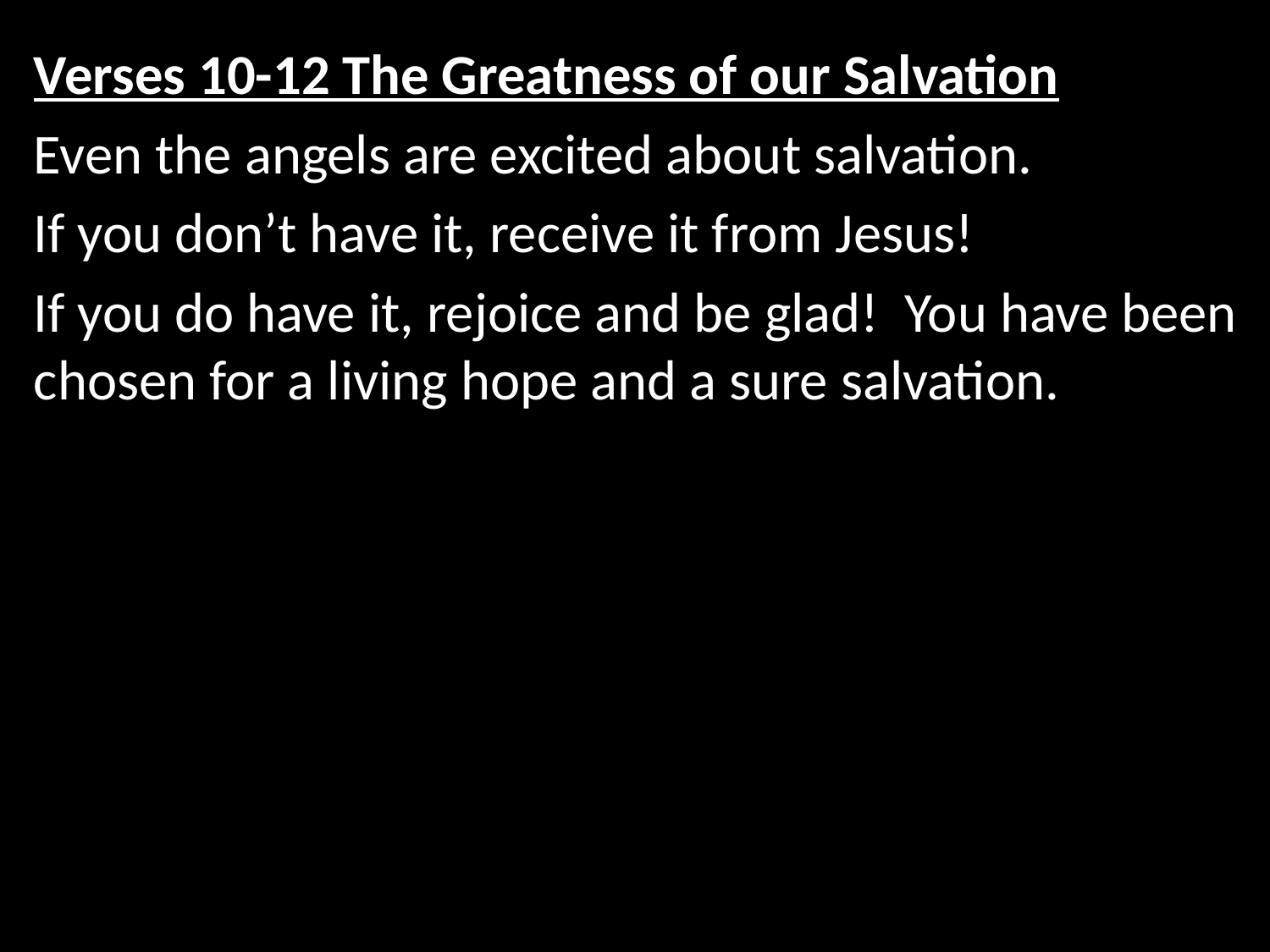

Verses 10-12 The Greatness of our Salvation
Even the angels are excited about salvation.
If you don’t have it, receive it from Jesus!
If you do have it, rejoice and be glad!  You have been chosen for a living hope and a sure salvation.